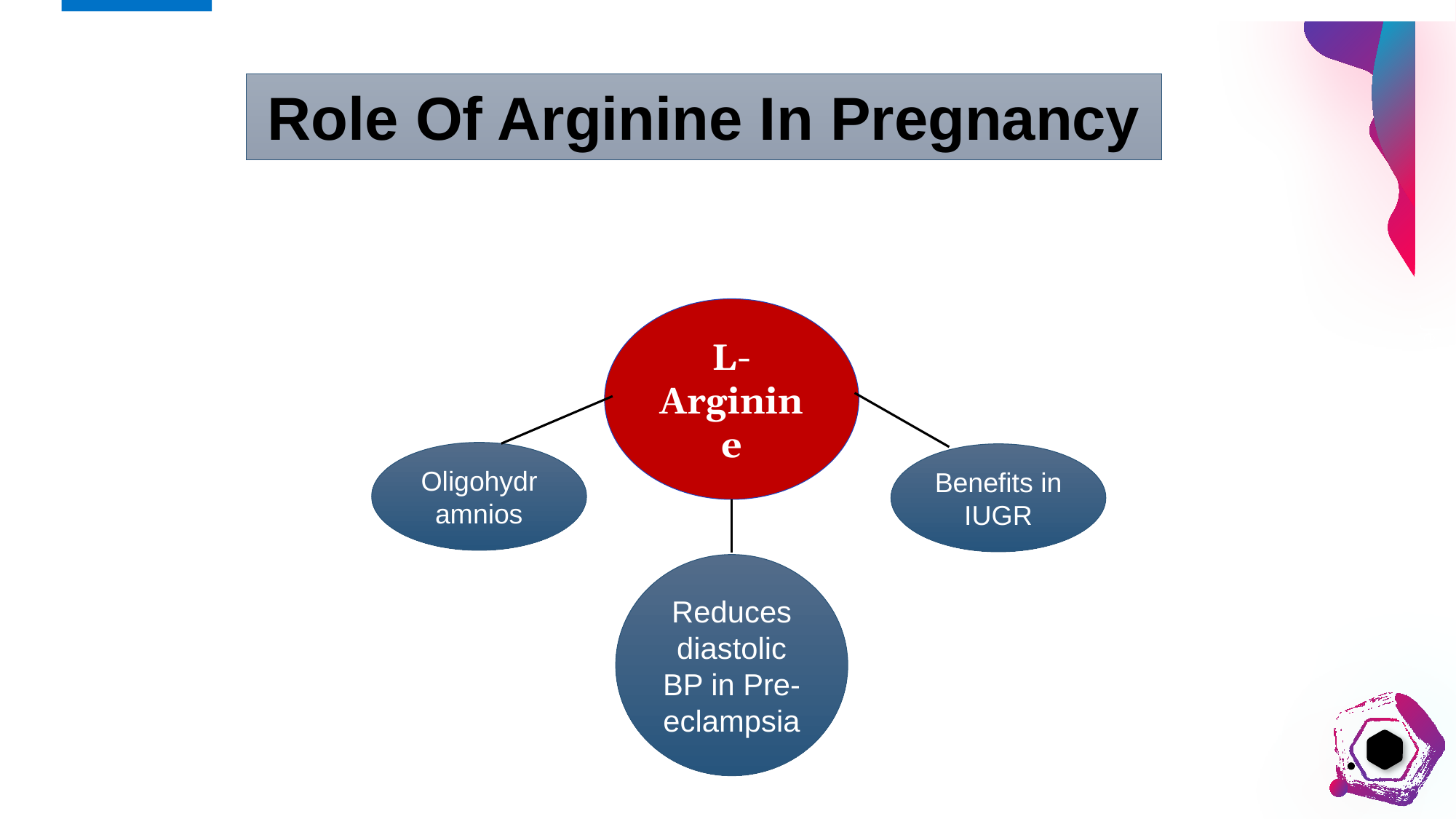

Role Of Arginine In Pregnancy
L-Arginine
Oligohydramnios
Benefits in IUGR
Reduces diastolic BP in Pre-eclampsia